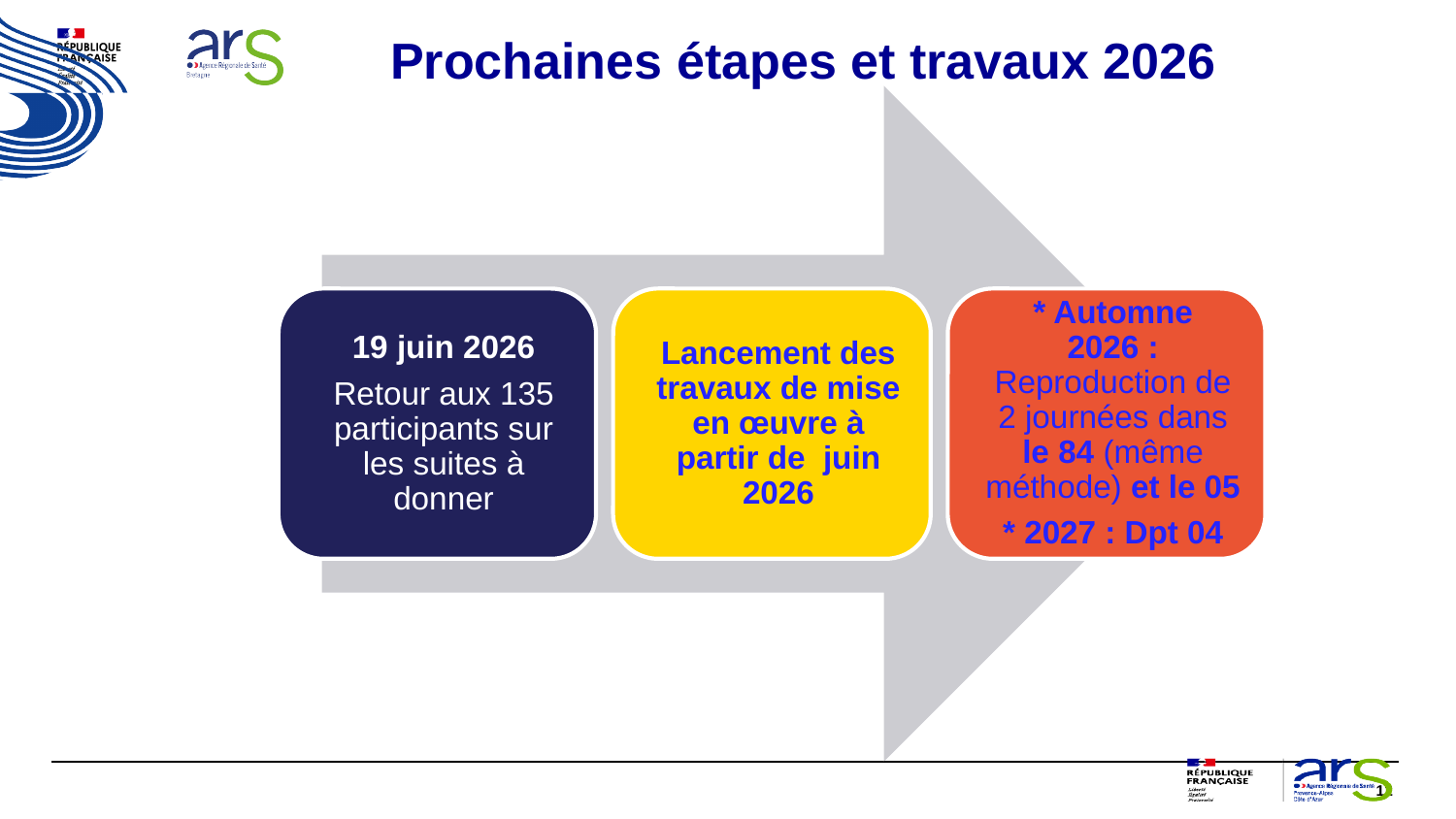

# Prochaines étapes et travaux 2026
19 juin 2026
Retour aux 135 participants sur les suites à donner
Lancement des travaux de mise en œuvre à partir de  juin 2026
* Automne 2026 : Reproduction de 2 journées dans le 84 (même méthode) et le 05
* 2027 : Dpt 04
12